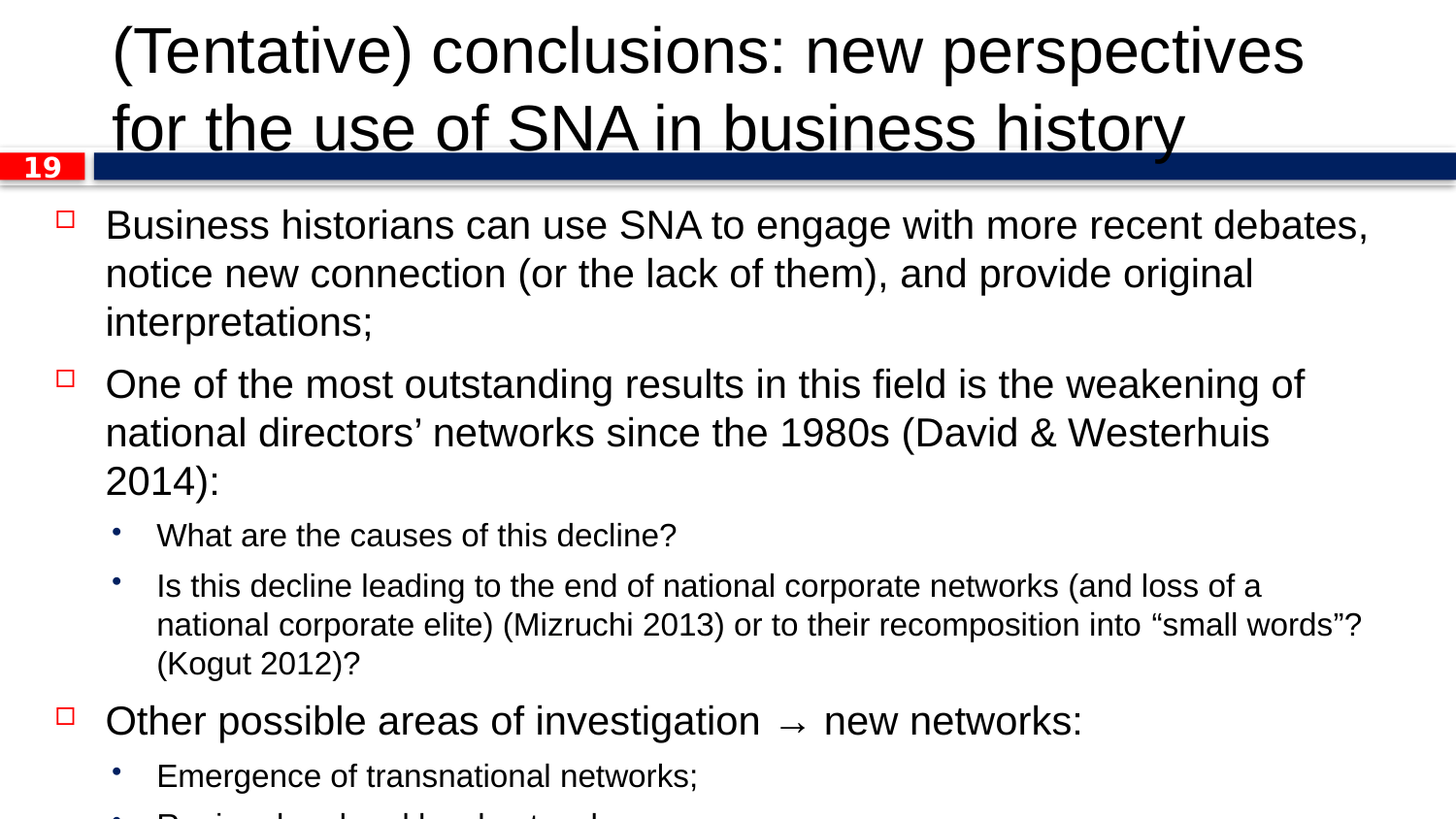

# (Tentative) conclusions: new perspectives for the use of SNA in business history
19
Business historians can use SNA to engage with more recent debates, notice new connection (or the lack of them), and provide original interpretations;
One of the most outstanding results in this field is the weakening of national directors’ networks since the 1980s (David & Westerhuis 2014):
What are the causes of this decline?
Is this decline leading to the end of national corporate networks (and loss of a national corporate elite) (Mizruchi 2013) or to their recomposition into “small words”? (Kogut 2012)?
Other possible areas of investigation → new networks:
Emergence of transnational networks;
Regional and and local networks;
Networks created by joint-membership of think-tanks, policy-planning groups, university boards, employers’ associations, philantropic associations, etc.